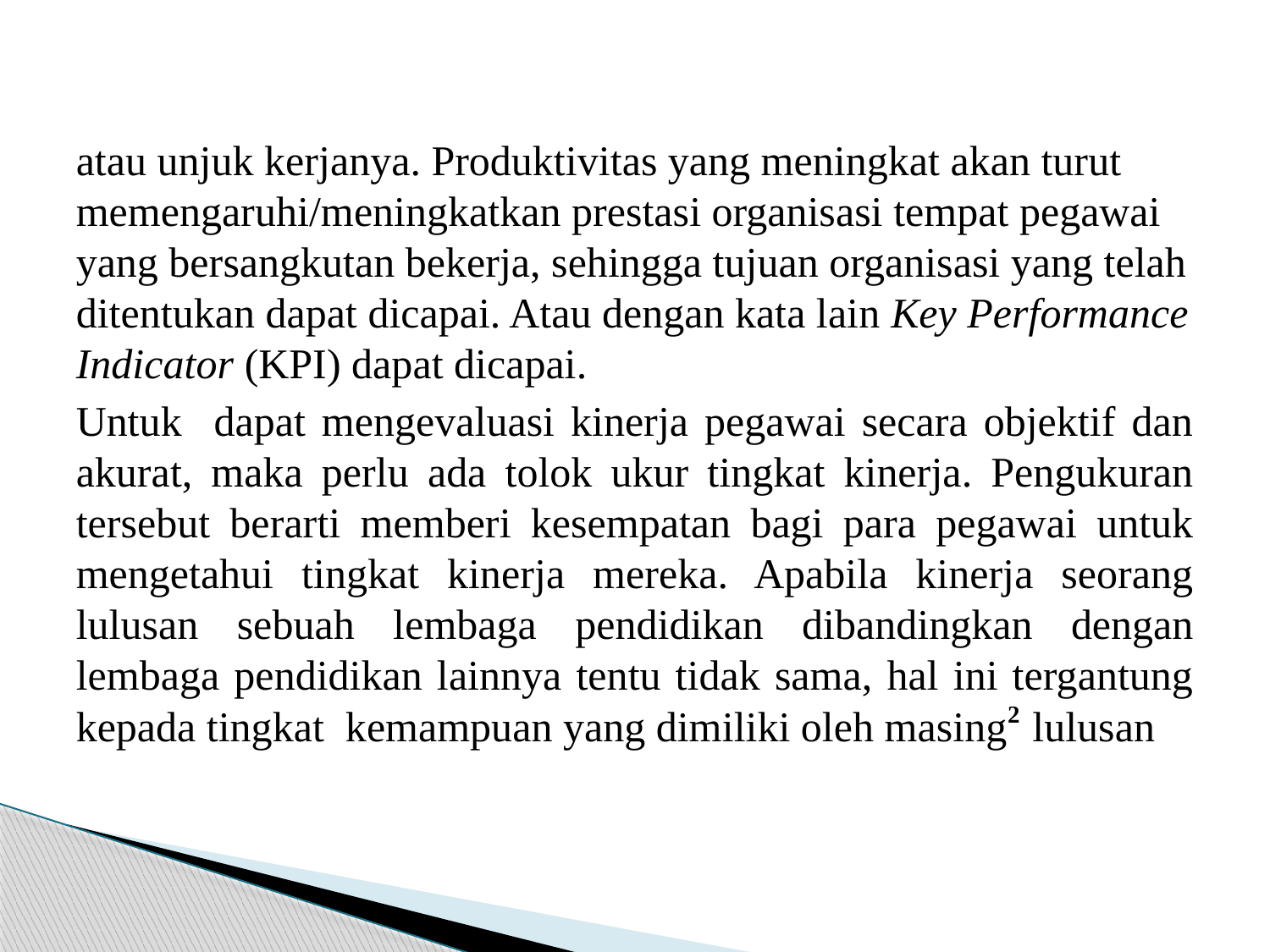

#
atau unjuk kerjanya. Produktivitas yang meningkat akan turut memengaruhi/meningkatkan prestasi organisasi tempat pegawai yang bersangkutan bekerja, sehingga tujuan organisasi yang telah ditentukan dapat dicapai. Atau dengan kata lain Key Performance Indicator (KPI) dapat dicapai.
Untuk  dapat mengevaluasi kinerja pegawai secara objektif dan akurat, maka perlu ada tolok ukur tingkat kinerja. Pengukuran tersebut berarti memberi kesempatan bagi para pegawai untuk mengetahui tingkat kinerja mereka. Apabila kinerja seorang lulusan sebuah lembaga pendidikan dibandingkan dengan lembaga pendidikan lainnya tentu tidak sama, hal ini tergantung kepada tingkat  kemampuan yang dimiliki oleh masing2  lulusan